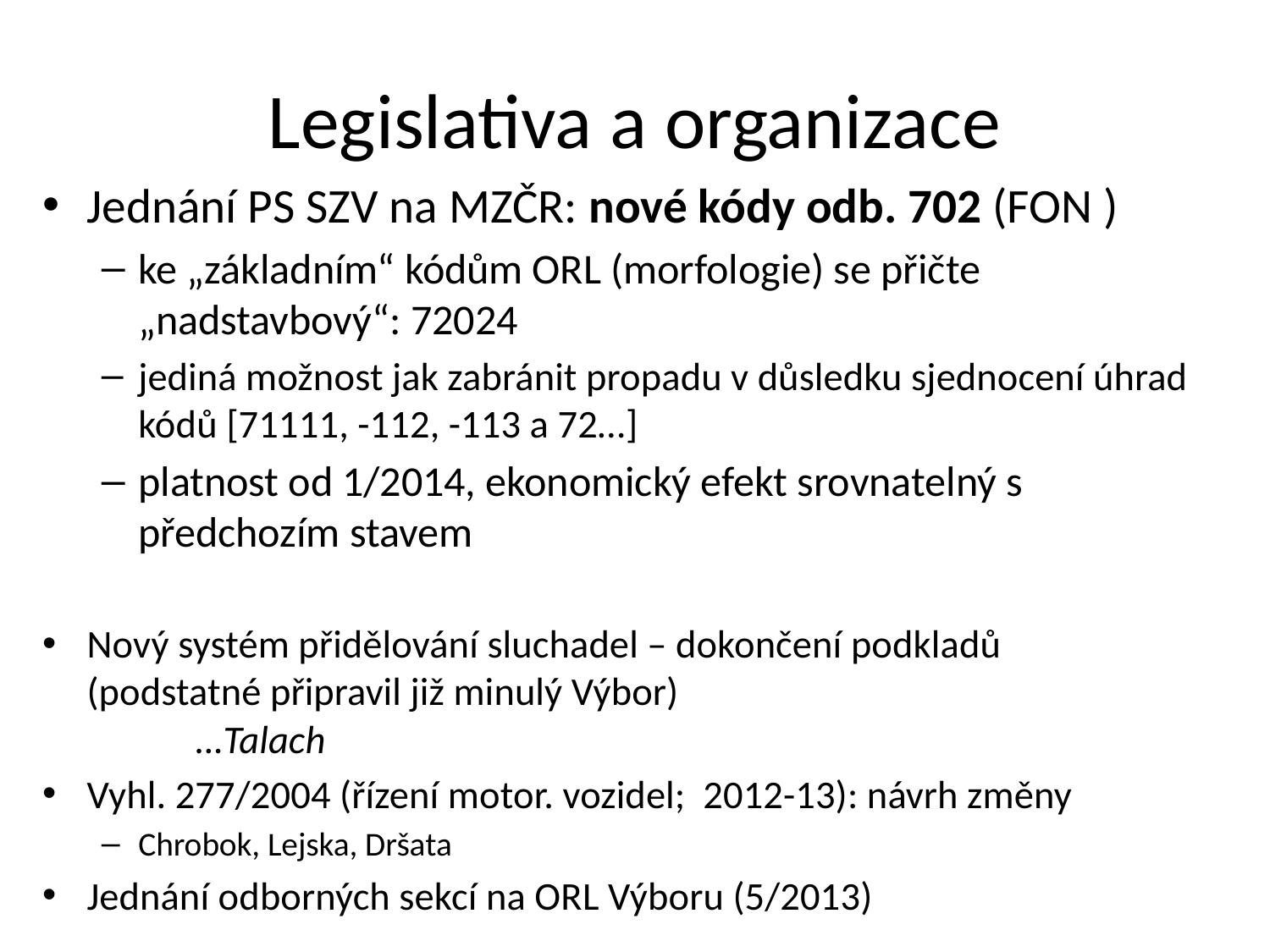

# Legislativa a organizace
Jednání PS SZV na MZČR: nové kódy odb. 702 (FON )
ke „základním“ kódům ORL (morfologie) se přičte „nadstavbový“: 72024
jediná možnost jak zabránit propadu v důsledku sjednocení úhrad kódů [71111, -112, -113 a 72…]
platnost od 1/2014, ekonomický efekt srovnatelný s předchozím stavem

Nový systém přidělování sluchadel – dokončení podkladů
(podstatné připravil již minulý Výbor)
				…Talach
Vyhl. 277/2004 (řízení motor. vozidel;  2012-13): návrh změny
Chrobok, Lejska, Dršata
Jednání odborných sekcí na ORL Výboru (5/2013)